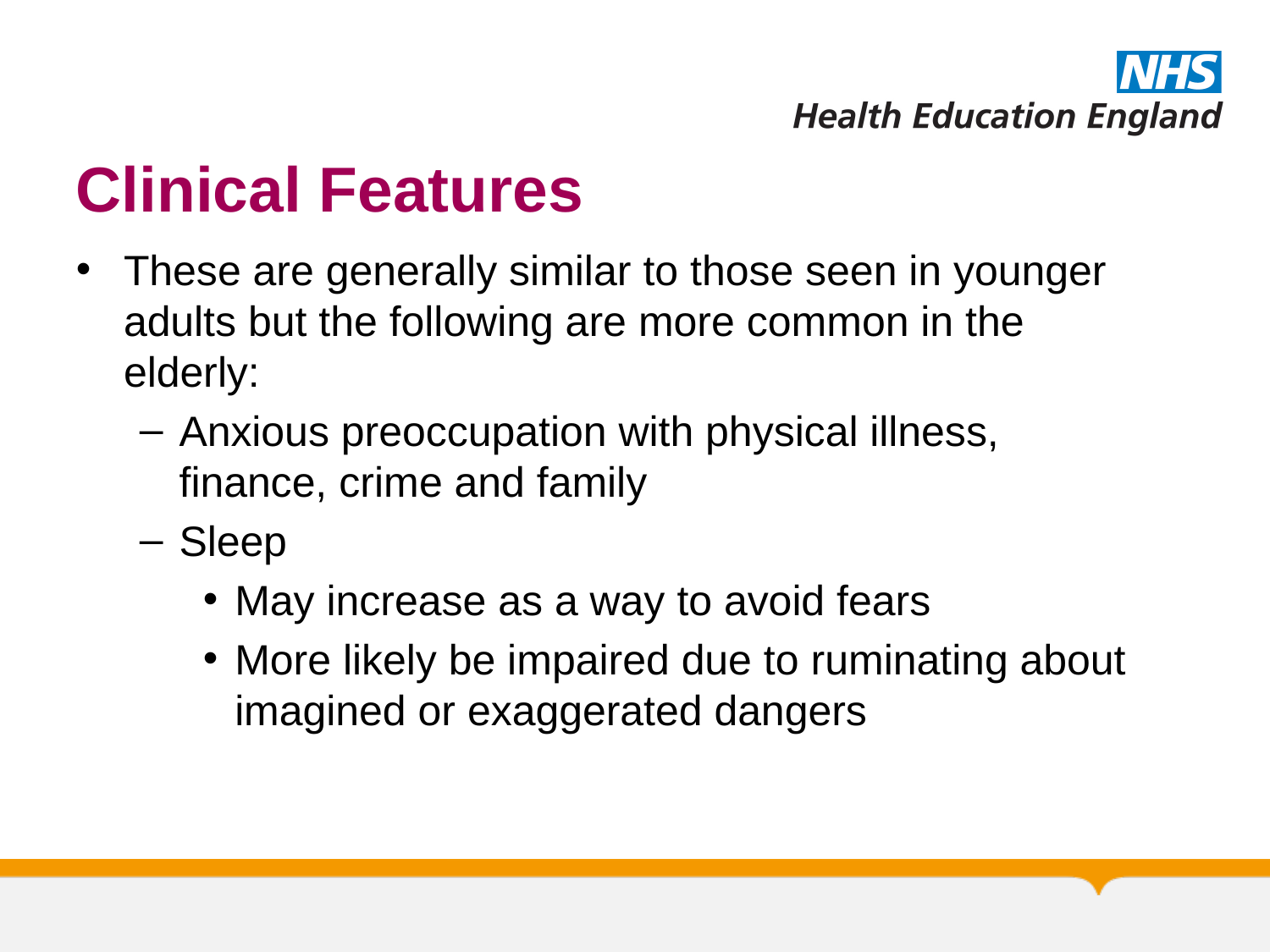

# Clinical Features
These are generally similar to those seen in younger adults but the following are more common in the elderly:
Anxious preoccupation with physical illness, finance, crime and family
Sleep
May increase as a way to avoid fears
More likely be impaired due to ruminating about imagined or exaggerated dangers